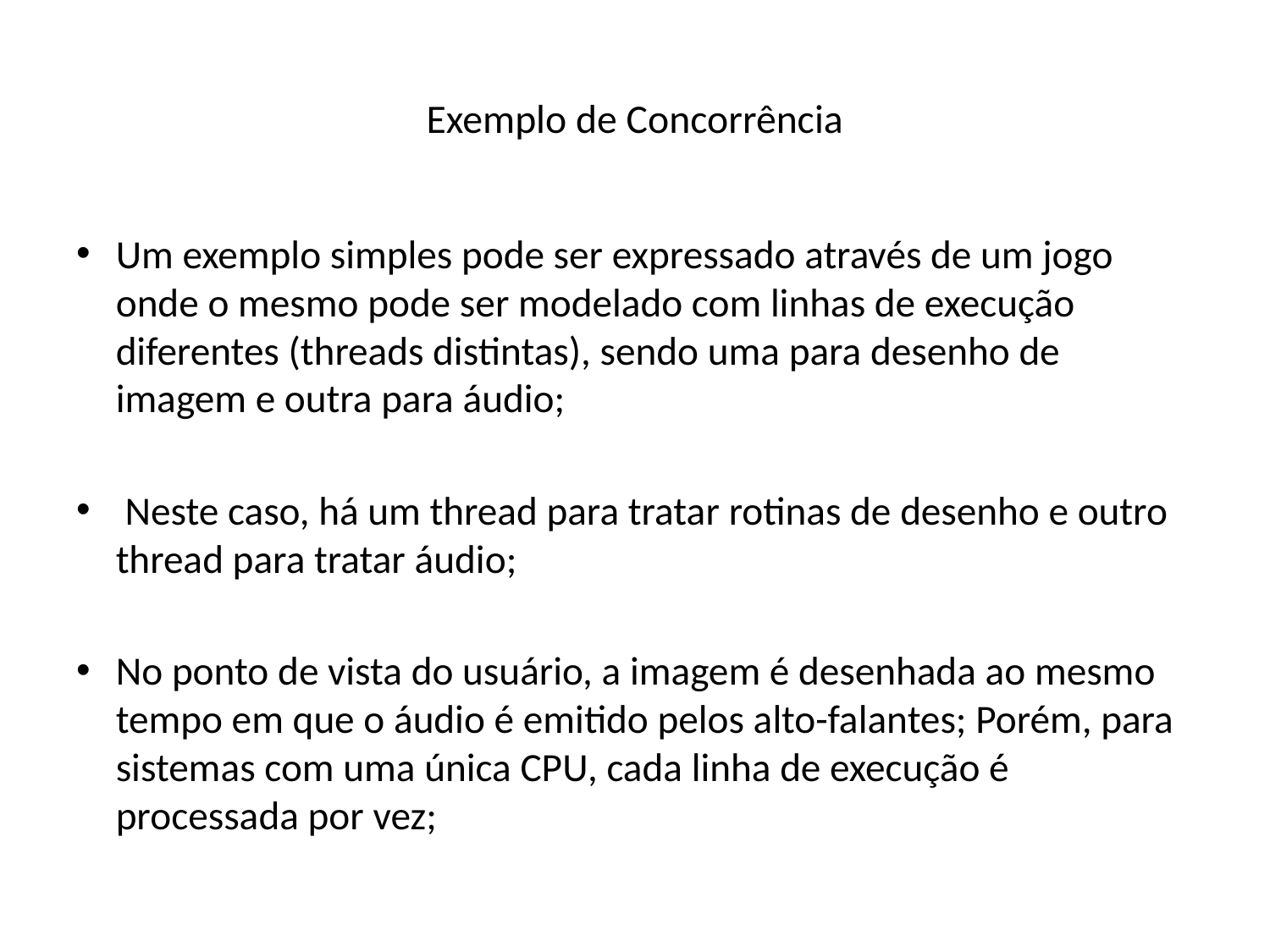

# Exemplo de Concorrência
Um exemplo simples pode ser expressado através de um jogo onde o mesmo pode ser modelado com linhas de execução diferentes (threads distintas), sendo uma para desenho de imagem e outra para áudio;

 Neste caso, há um thread para tratar rotinas de desenho e outro thread para tratar áudio;

No ponto de vista do usuário, a imagem é desenhada ao mesmo tempo em que o áudio é emitido pelos alto-falantes; Porém, para sistemas com uma única CPU, cada linha de execução é processada por vez;